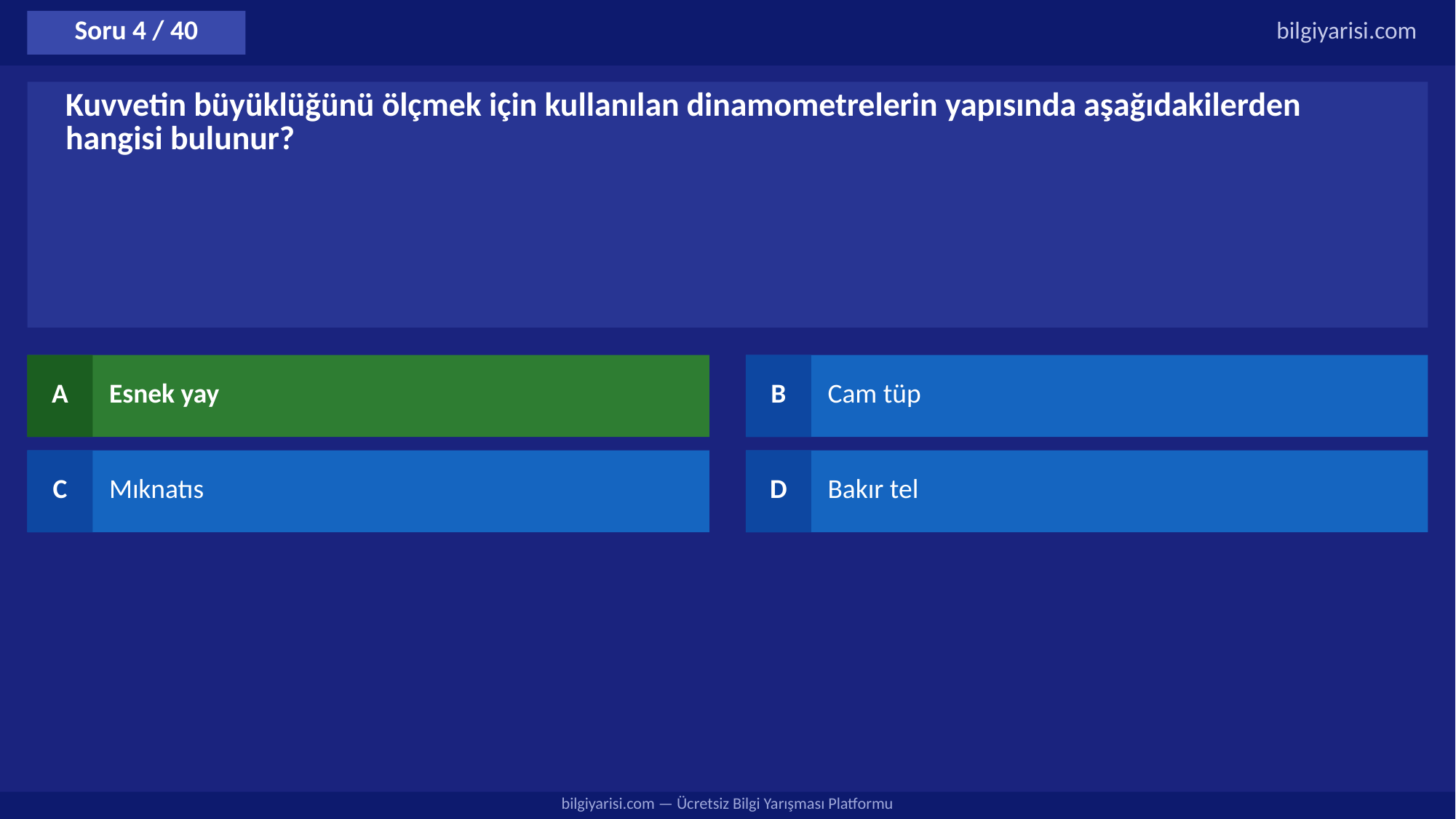

Soru 4 / 40
bilgiyarisi.com

Kuvvetin büyüklüğünü ölçmek için kullanılan dinamometrelerin yapısında aşağıdakilerden hangisi bulunur?

A
Esnek yay

B
Cam tüp

C
Mıknatıs

D
Bakır tel
bilgiyarisi.com — Ücretsiz Bilgi Yarışması Platformu